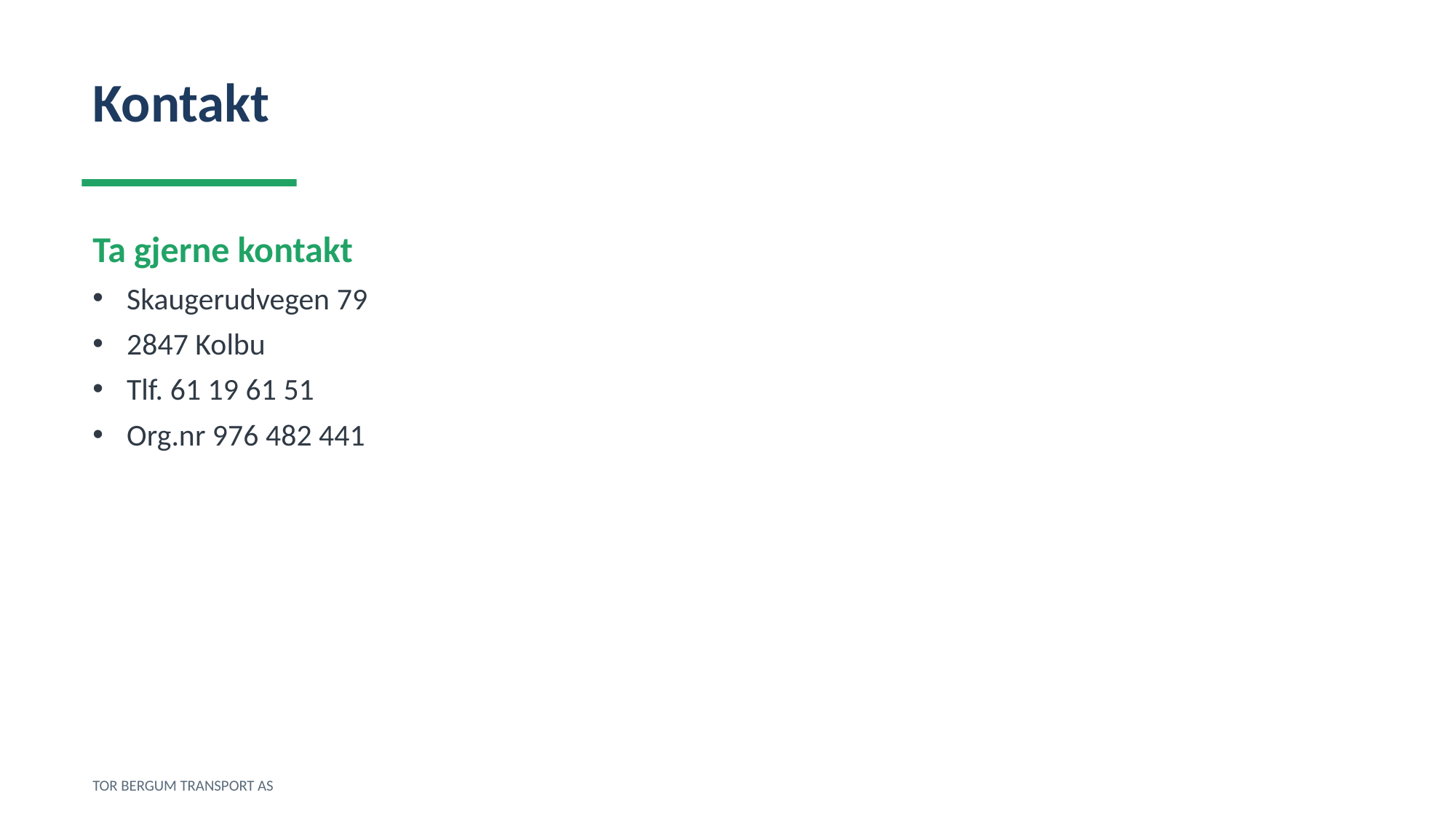

Kontakt

Ta gjerne kontakt
Skaugerudvegen 79
2847 Kolbu
Tlf. 61 19 61 51
Org.nr 976 482 441
TOR BERGUM TRANSPORT AS